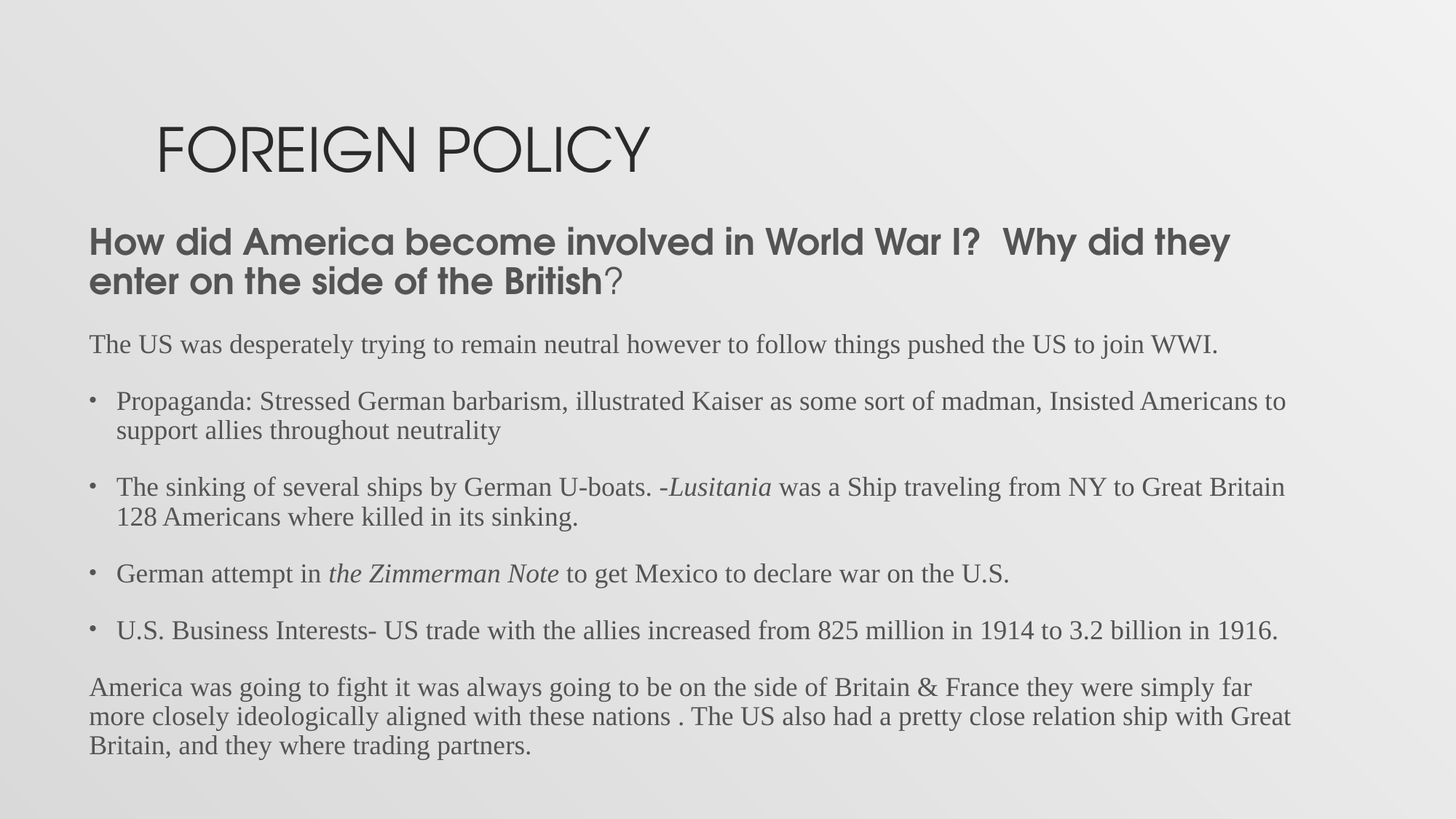

# Foreign Policy
How did America become involved in World War I?  Why did they enter on the side of the British?
The US was desperately trying to remain neutral however to follow things pushed the US to join WWI.
Propaganda: Stressed German barbarism, illustrated Kaiser as some sort of madman, Insisted Americans to support allies throughout neutrality
The sinking of several ships by German U-boats. -Lusitania was a Ship traveling from NY to Great Britain 128 Americans where killed in its sinking.
German attempt in the Zimmerman Note to get Mexico to declare war on the U.S.
U.S. Business Interests- US trade with the allies increased from 825 million in 1914 to 3.2 billion in 1916.
America was going to fight it was always going to be on the side of Britain & France they were simply far more closely ideologically aligned with these nations . The US also had a pretty close relation ship with Great Britain, and they where trading partners.